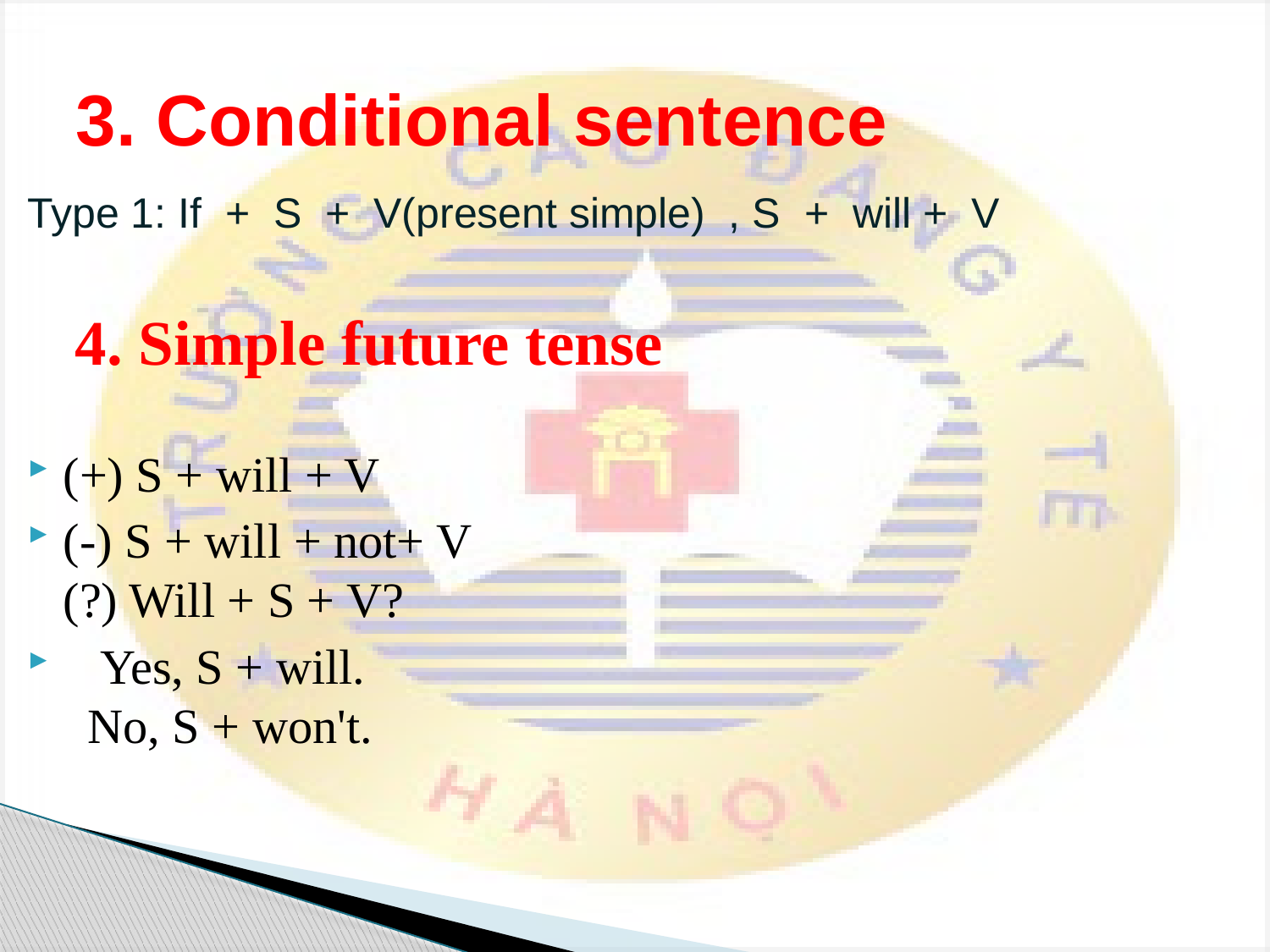

# 3. Conditional sentence
Type 1: If  +  S  +  V(present simple)  , S  +  will +  V

   4. Simple future tense

(+) S + will + V
(-) S + will + not+ V
(?) Will + S + V?
   Yes, S + will.
  No, S + won't.